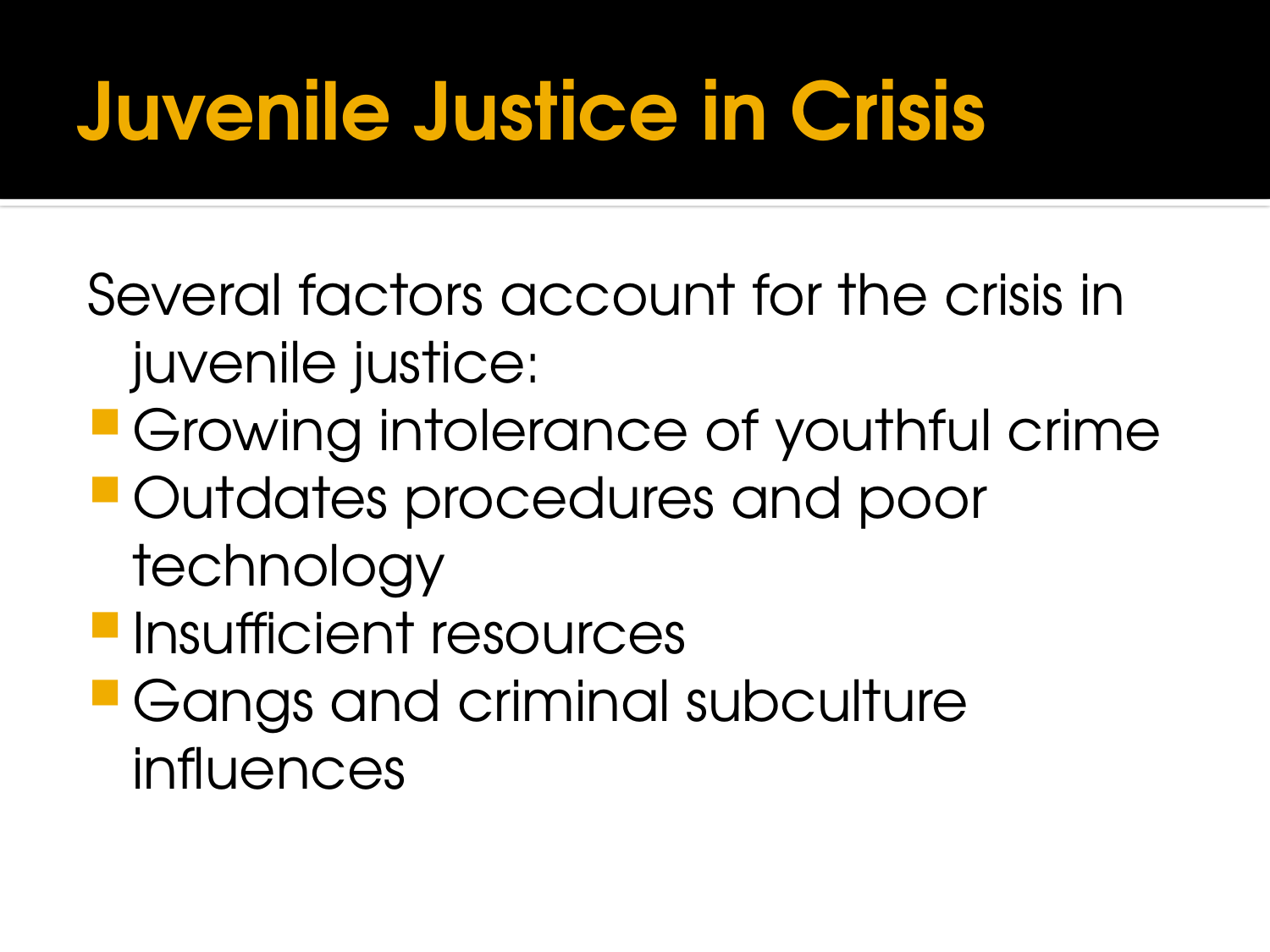

# Juvenile Justice in Crisis
Several factors account for the crisis in juvenile justice:
Growing intolerance of youthful crime
Outdates procedures and poor technology
Insufficient resources
Gangs and criminal subculture influences